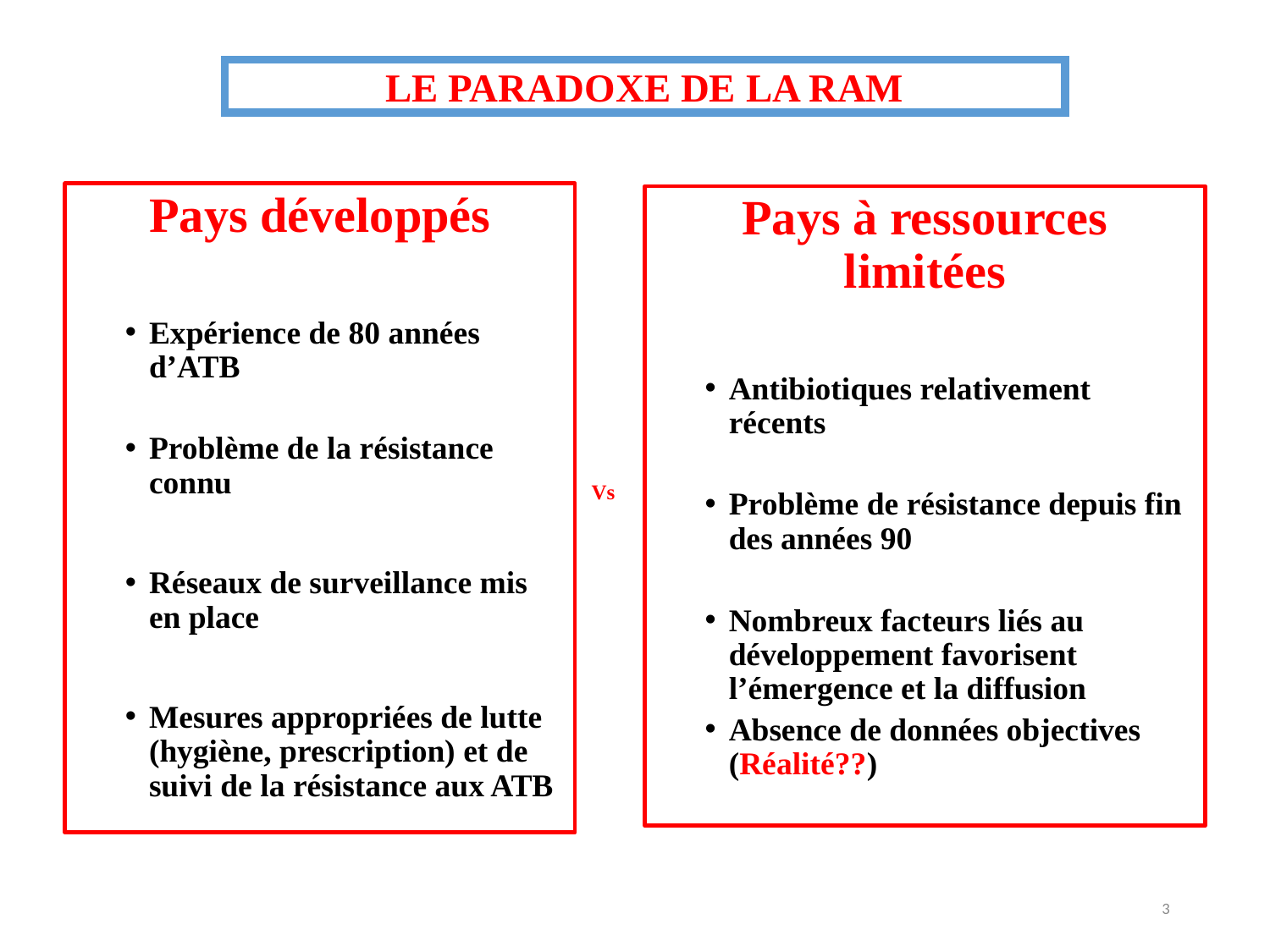

LE PARADOXE DE LA RAM
Pays développés

Expérience de 80 années d’ATB

Problème de la résistance connu

Réseaux de surveillance mis en place

Mesures appropriées de lutte (hygiène, prescription) et de suivi de la résistance aux ATB
Pays à ressources limitées

Antibiotiques relativement récents

Problème de résistance depuis fin des années 90

Nombreux facteurs liés au développement favorisent  l’émergence et la diffusion
Absence de données objectives (Réalité??)

Vs
3